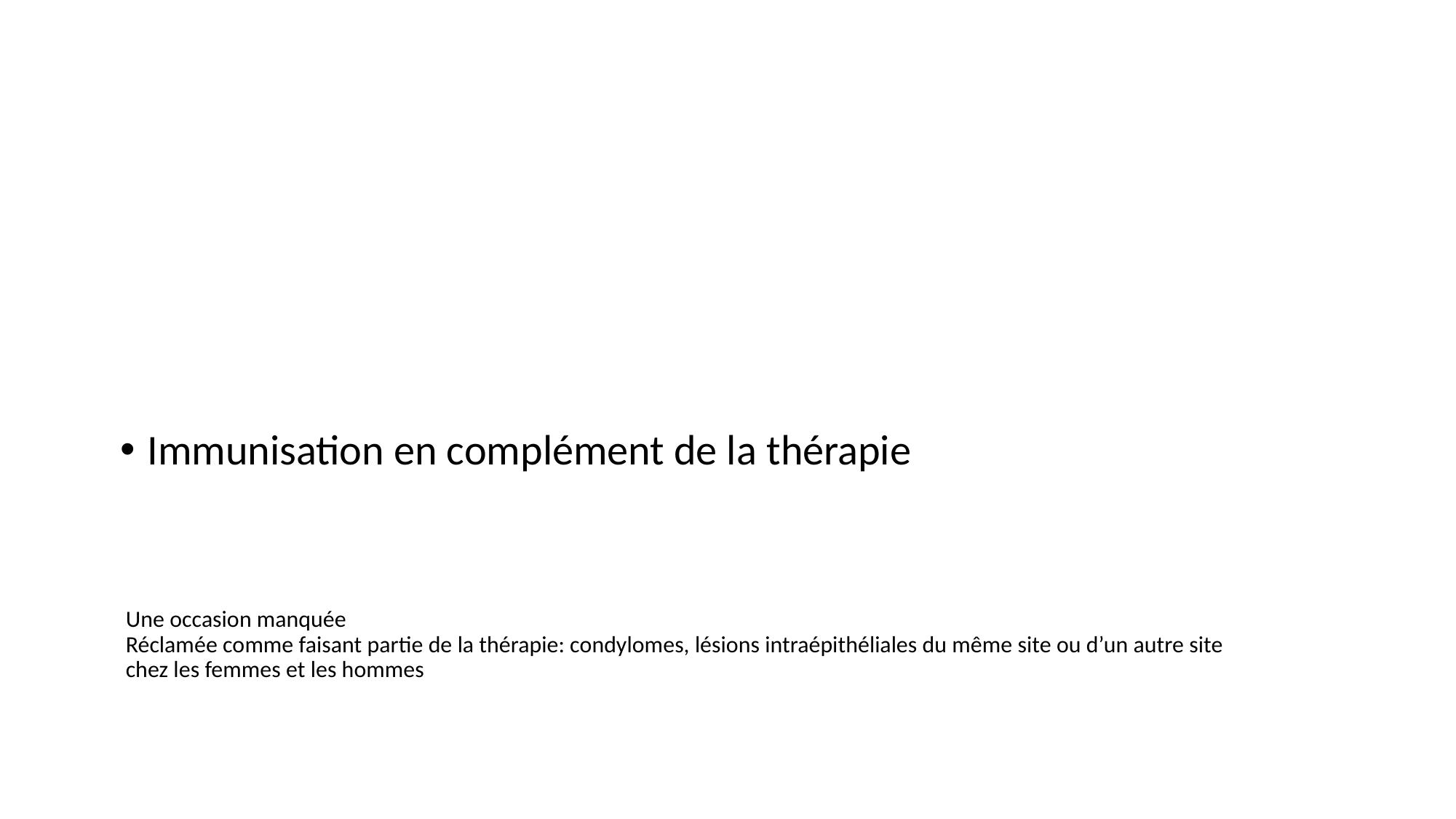

Immunisation en complément de la thérapie
# Une occasion manquée Réclamée comme faisant partie de la thérapie: condylomes, lésions intraépithéliales du même site ou d’un autre site chez les femmes et les hommes